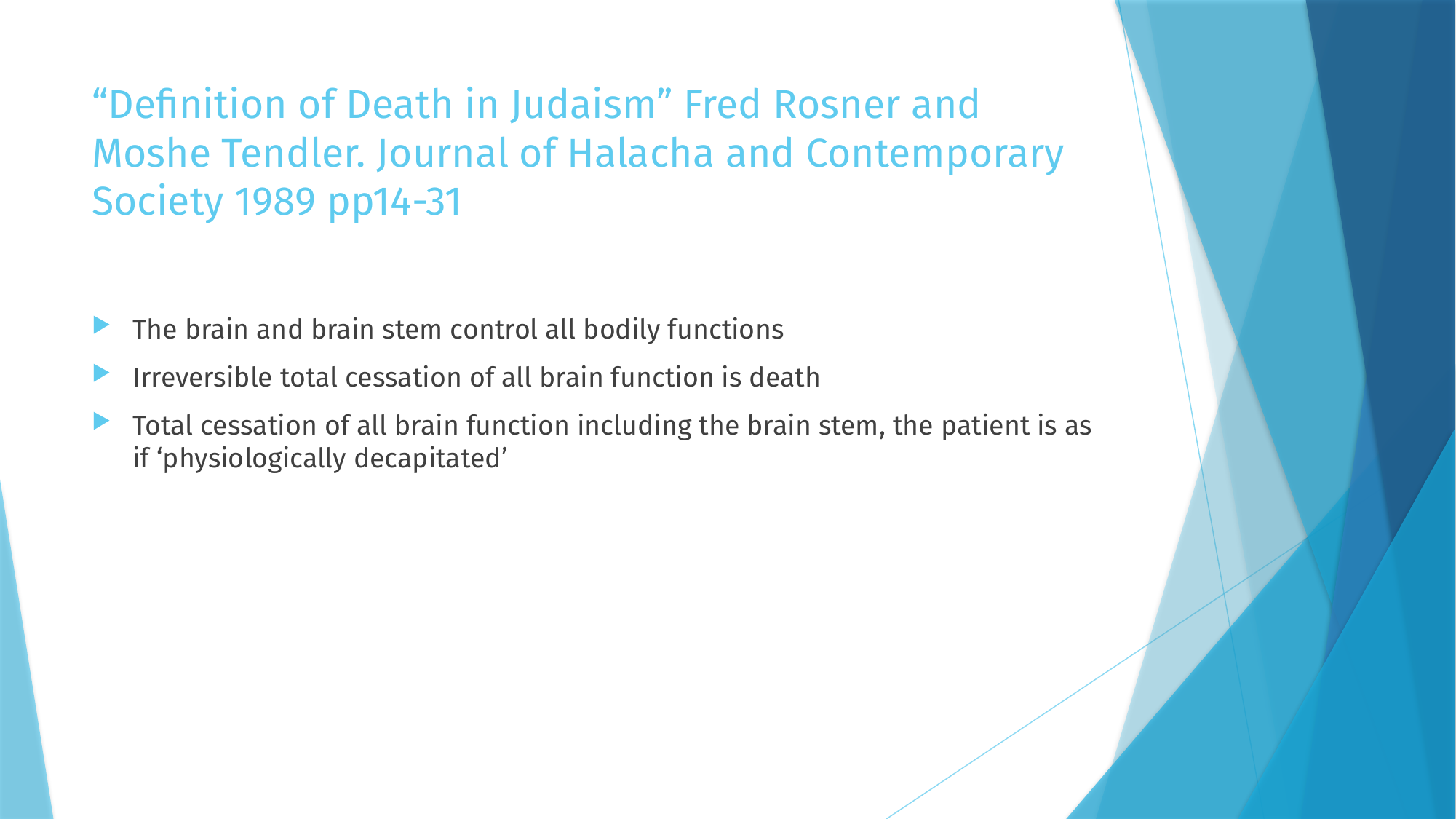

# “Definition of Death in Judaism” Fred Rosner and Moshe Tendler. Journal of Halacha and Contemporary Society 1989 pp14-31

The brain and brain stem control all bodily functions
Irreversible total cessation of all brain function is death
Total cessation of all brain function including the brain stem, the patient is as if ‘physiologically decapitated’